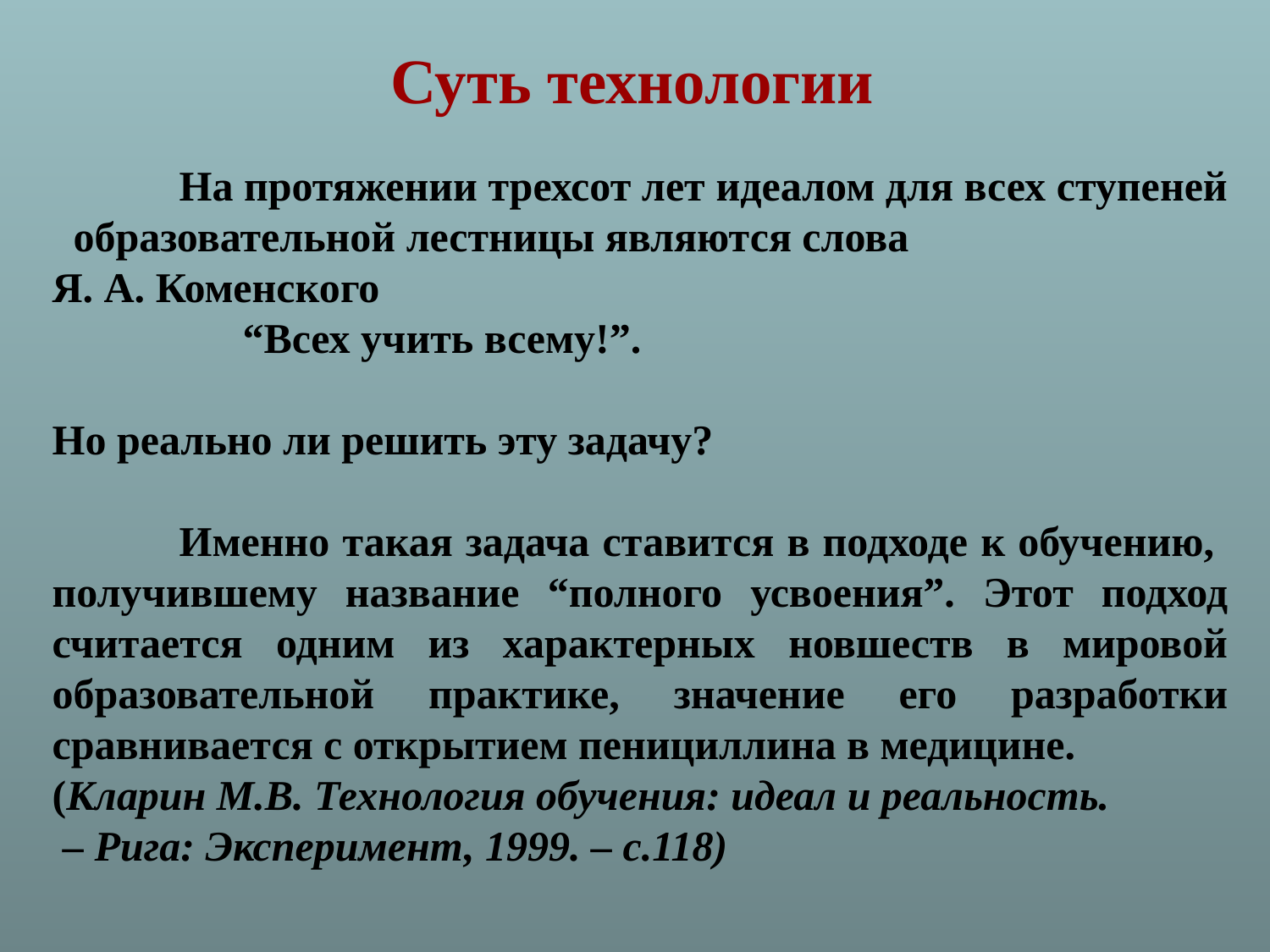

Суть технологии

	На протяжении трехсот лет идеалом для всех ступеней   образовательной лестницы являются слова
Я. А. Коменского
                  “Всех учить всему!”.

Но реально ли решить эту задачу?

	Именно такая задача ставится в подходе к обучению,  получившему название “полного усвоения”. Этот подход считается одним из характерных новшеств в мировой образовательной практике, значение его разработки сравнивается с открытием пенициллина в медицине.
(Кларин М.В. Технология обучения: идеал и реальность.
 – Рига: Эксперимент, 1999. – с.118)